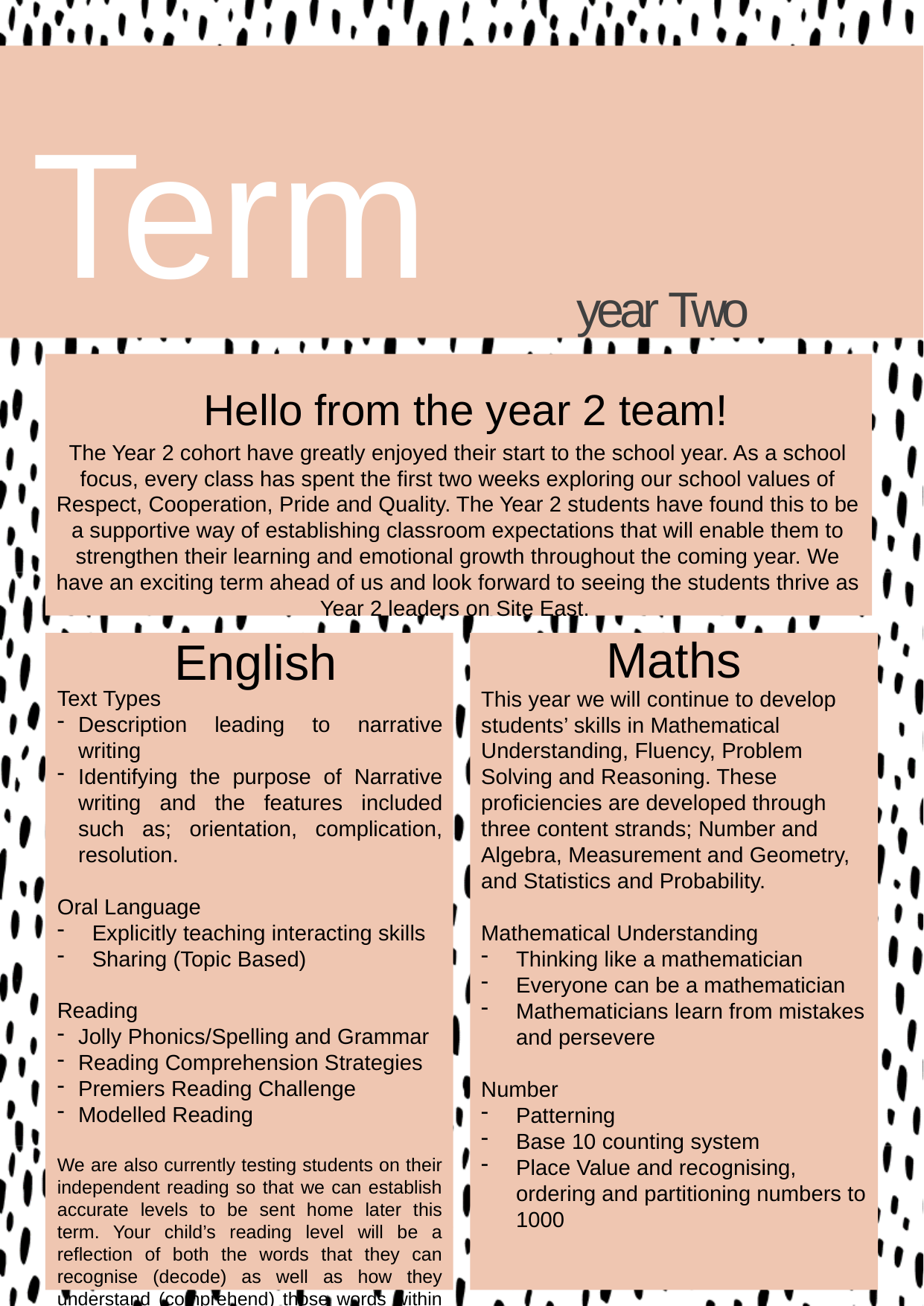

Term Overview
year Two

Hello from the year 2 team!
The Year 2 cohort have greatly enjoyed their start to the school year. As a school focus, every class has spent the first two weeks exploring our school values of Respect, Cooperation, Pride and Quality. The Year 2 students have found this to be a supportive way of establishing classroom expectations that will enable them to strengthen their learning and emotional growth throughout the coming year. We have an exciting term ahead of us and look forward to seeing the students thrive as Year 2 leaders on Site East.
Maths
English

Text Types
Description leading to narrative writing
Identifying the purpose of Narrative writing and the features included such as; orientation, complication, resolution.

Oral Language
Explicitly teaching interacting skills
Sharing (Topic Based)

Reading
Jolly Phonics/Spelling and Grammar
Reading Comprehension Strategies
Premiers Reading Challenge
Modelled Reading

We are also currently testing students on their independent reading so that we can establish accurate levels to be sent home later this term. Your child’s reading level will be a reflection of both the words that they can recognise (decode) as well as how they understand (comprehend) those words within a context.

This year we will continue to develop students’ skills in Mathematical Understanding, Fluency, Problem Solving and Reasoning. These proficiencies are developed through three content strands; Number and Algebra, Measurement and Geometry, and Statistics and Probability.

Mathematical Understanding
Thinking like a mathematician
Everyone can be a mathematician
Mathematicians learn from mistakes and persevere

Number
Patterning
Base 10 counting system
Place Value and recognising, ordering and partitioning numbers to 1000